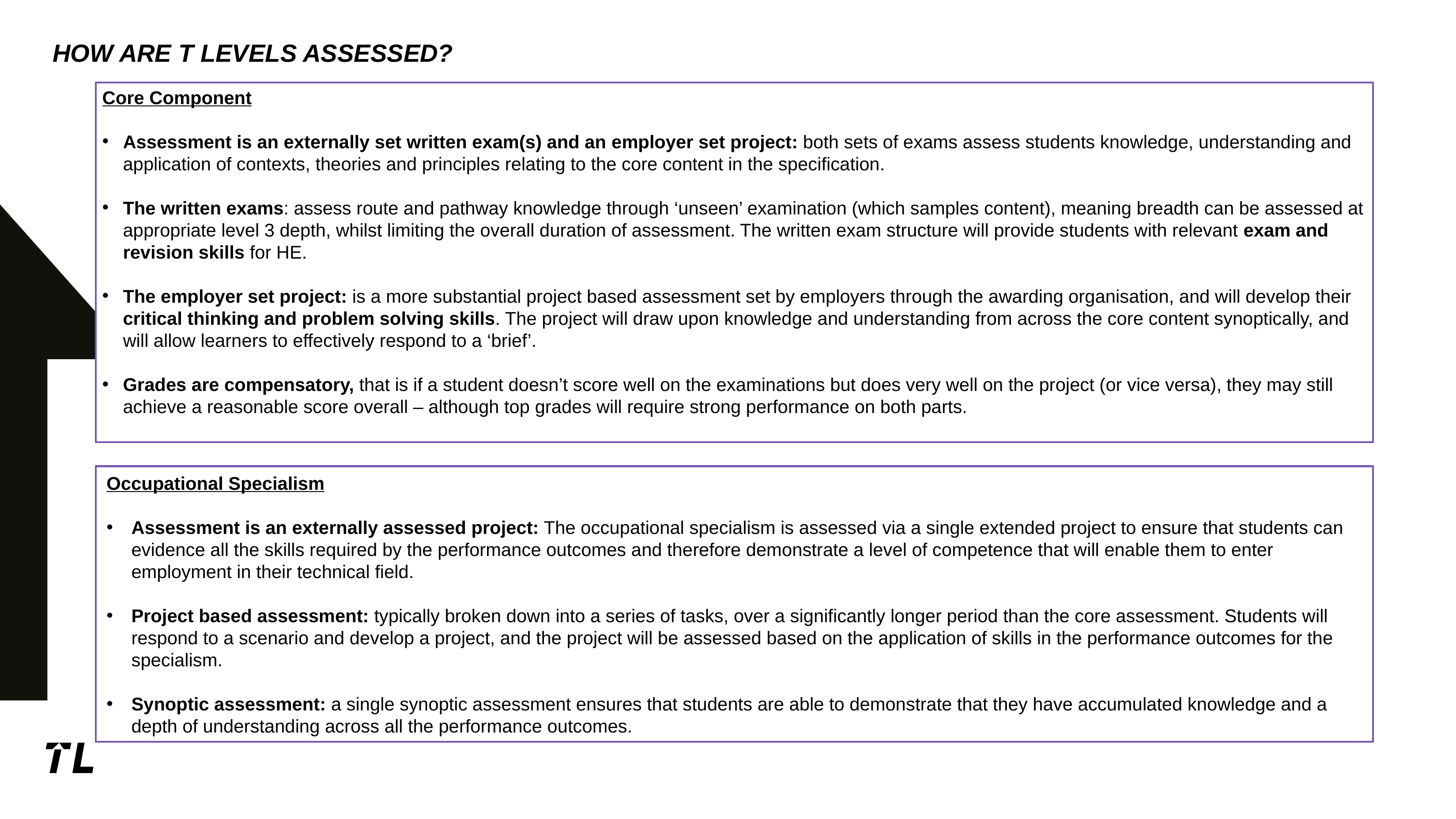

# How are t levels Assessed?
Core Component

Assessment is an externally set written exam(s) and an employer set project: both sets of exams assess students knowledge, understanding and application of contexts, theories and principles relating to the core content in the specification.

The written exams: assess route and pathway knowledge through ‘unseen’ examination (which samples content), meaning breadth can be assessed at appropriate level 3 depth, whilst limiting the overall duration of assessment. The written exam structure will provide students with relevant exam and revision skills for HE.

The employer set project: is a more substantial project based assessment set by employers through the awarding organisation, and will develop their critical thinking and problem solving skills. The project will draw upon knowledge and understanding from across the core content synoptically, and will allow learners to effectively respond to a ‘brief’.

Grades are compensatory, that is if a student doesn’t score well on the examinations but does very well on the project (or vice versa), they may still achieve a reasonable score overall – although top grades will require strong performance on both parts.

Occupational Specialism

Assessment is an externally assessed project: The occupational specialism is assessed via a single extended project to ensure that students can evidence all the skills required by the performance outcomes and therefore demonstrate a level of competence that will enable them to enter employment in their technical field.

Project based assessment: typically broken down into a series of tasks, over a significantly longer period than the core assessment. Students will respond to a scenario and develop a project, and the project will be assessed based on the application of skills in the performance outcomes for the specialism.

Synoptic assessment: a single synoptic assessment ensures that students are able to demonstrate that they have accumulated knowledge and a depth of understanding across all the performance outcomes.